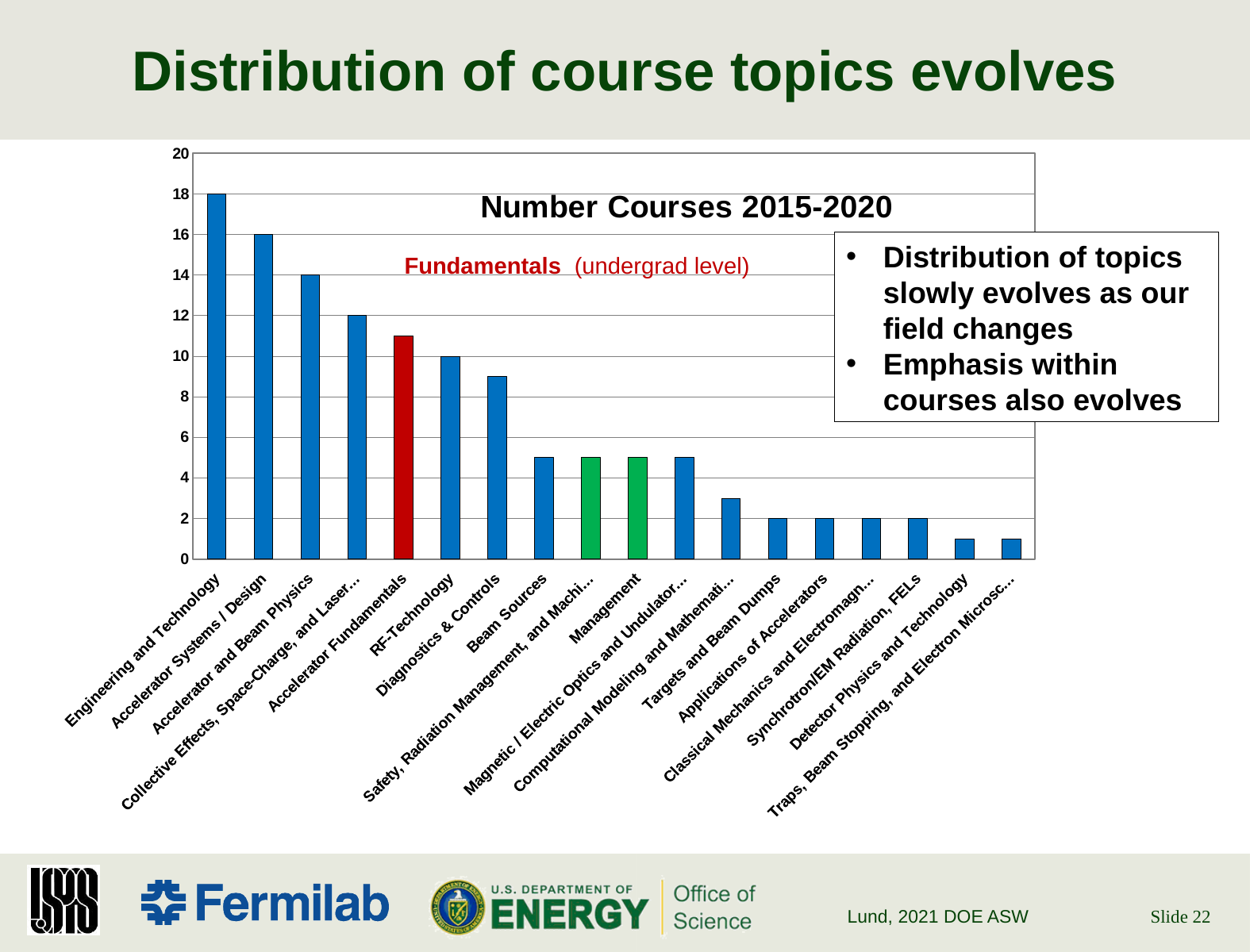

# Distribution of course topics evolves

### Chart: Number Courses 2015-2020

| Category |  |
|---|---|
| Engineering and Technology | 18.0 |
| Accelerator Systems / Design | 16.0 |
| Accelerator and Beam Physics | 14.0 |
| Collective Effects, Space-Charge, and Laser-Plasma Acceleration | 12.0 |
| Accelerator Fundamentals | 11.0 |
| RF-Technology | 10.0 |
| Diagnostics & Controls | 9.0 |
| Beam Sources | 5.0 |
| Safety, Radiation Management, and Machine Protection | 5.0 |
| Management | 5.0 |
| Magnetic / Electric Optics and Undulators / Wigglers | 5.0 |
| Computational Modeling and Mathematical Methods | 3.0 |
| Targets and Beam Dumps | 2.0 |
| Applications of Accelerators | 2.0 |
| Classical Mechanics and Electromagnetism | 2.0 |
| Synchrotron/EM Radiation, FELs | 2.0 |
| Detector Physics and Technology | 1.0 |
| Traps, Beam Stopping, and Electron Microscopy and Diffraction | 1.0 |
Distribution of topics slowly evolves as our field changes
Emphasis within courses also evolves
Fundamentals  (undergrad level)
Lund, 2021 DOE ASW
 Slide 22